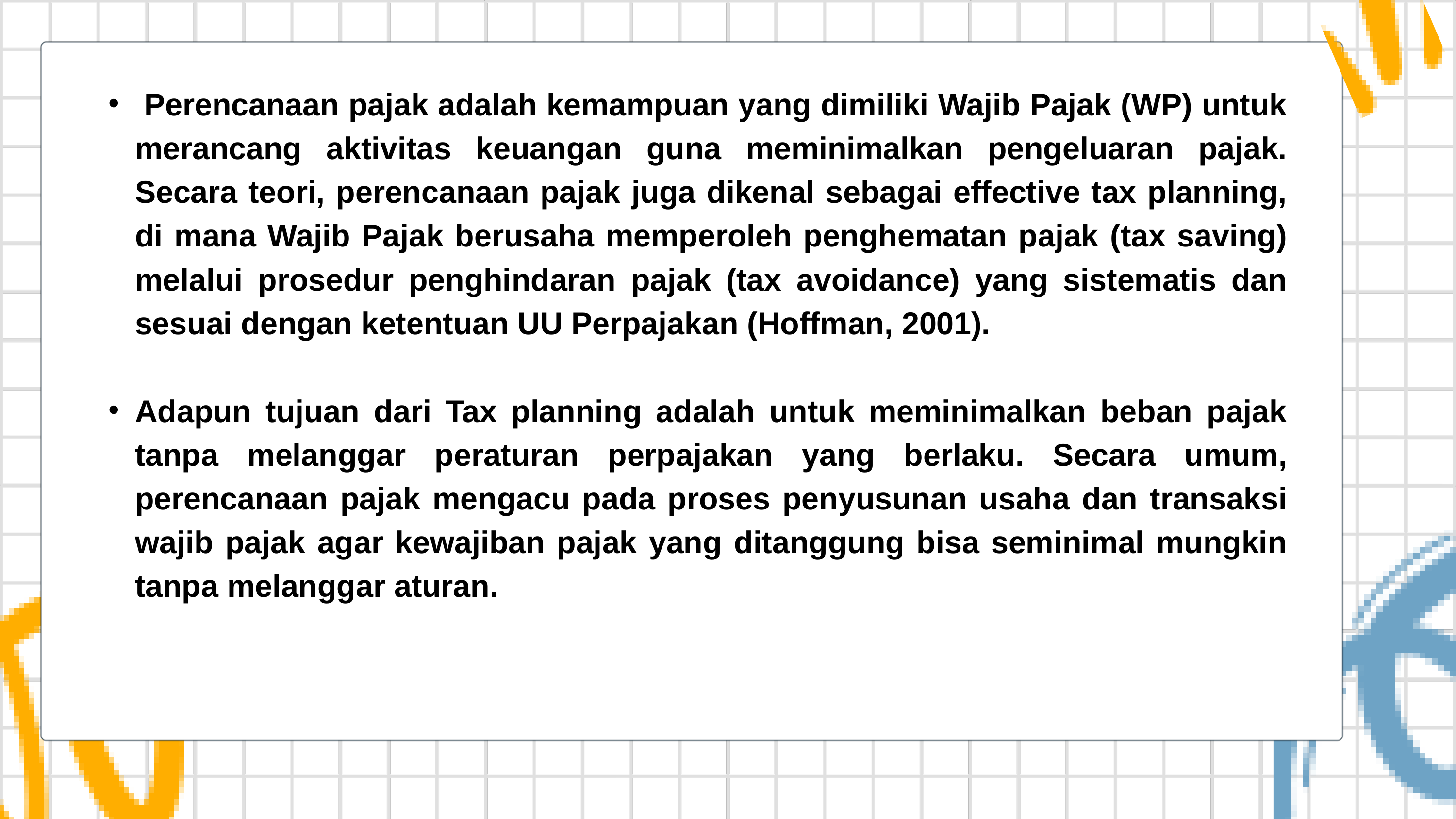

Perencanaan pajak adalah kemampuan yang dimiliki Wajib Pajak (WP) untuk merancang aktivitas keuangan guna meminimalkan pengeluaran pajak. Secara teori, perencanaan pajak juga dikenal sebagai effective tax planning, di mana Wajib Pajak berusaha memperoleh penghematan pajak (tax saving) melalui prosedur penghindaran pajak (tax avoidance) yang sistematis dan sesuai dengan ketentuan UU Perpajakan (Hoffman, 2001).

Adapun tujuan dari Tax planning adalah untuk meminimalkan beban pajak tanpa melanggar peraturan perpajakan yang berlaku. Secara umum, perencanaan pajak mengacu pada proses penyusunan usaha dan transaksi wajib pajak agar kewajiban pajak yang ditanggung bisa seminimal mungkin tanpa melanggar aturan.